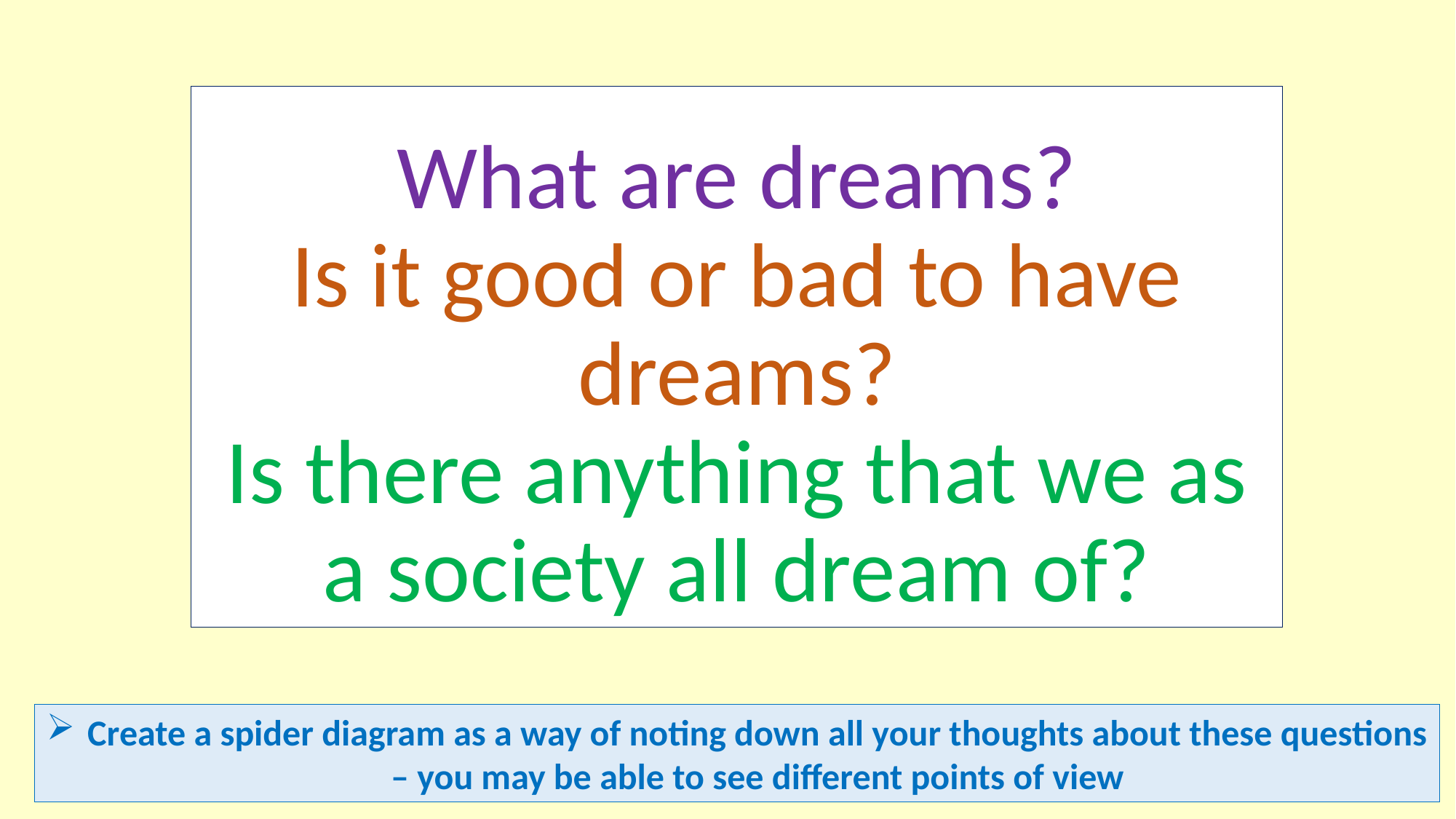

# What are dreams? Is it good or bad to have dreams? Is there anything that we as a society all dream of?
Create a spider diagram as a way of noting down all your thoughts about these questions – you may be able to see different points of view